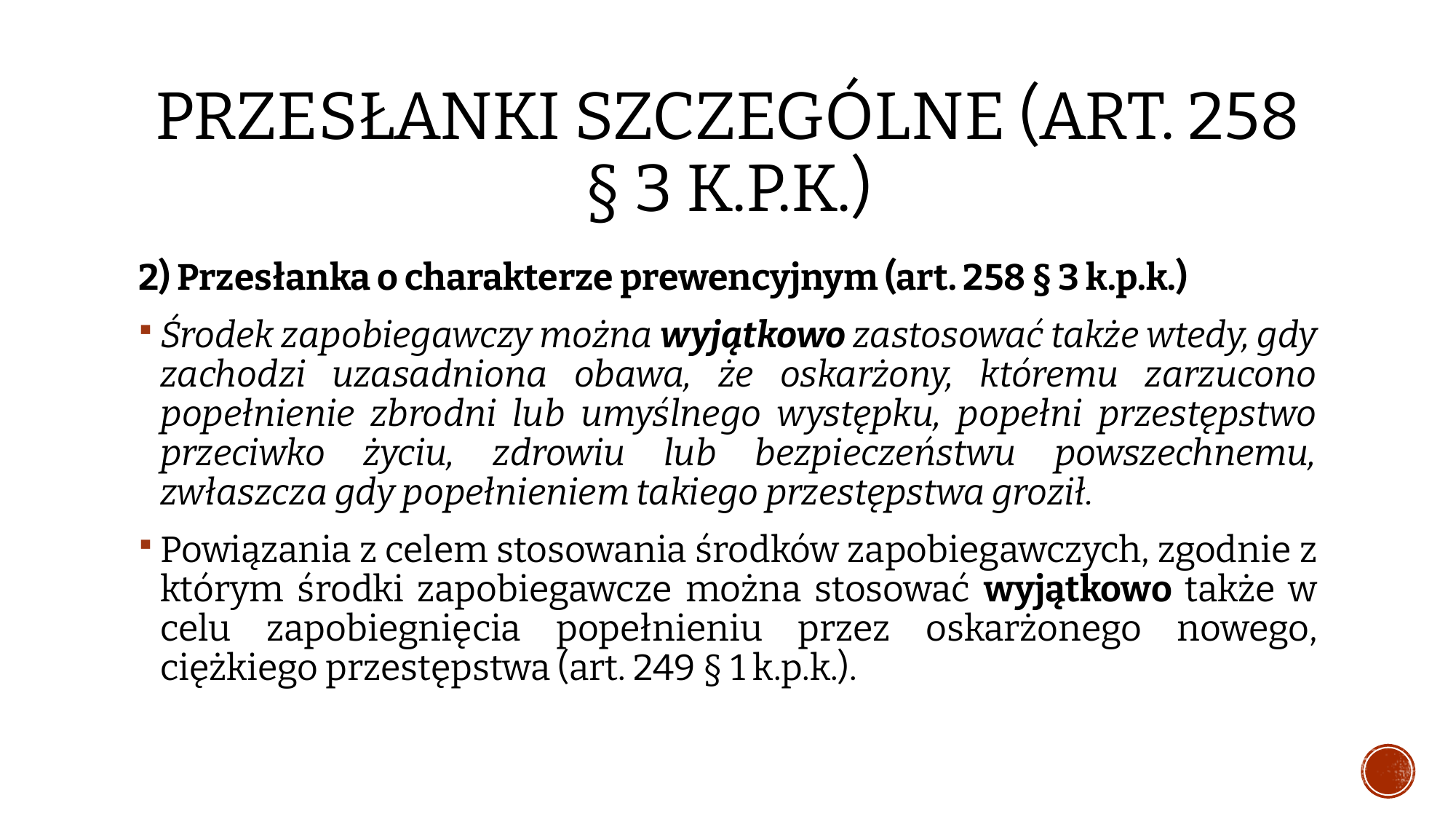

# Przesłanki szczególne (art. 258 § 3 k.p.k.)
2) Przesłanka o charakterze prewencyjnym (art. 258 § 3 k.p.k.)
Środek zapobiegawczy można wyjątkowo zastosować także wtedy, gdy zachodzi uzasadniona obawa, że oskarżony, któremu zarzucono popełnienie zbrodni lub umyślnego występku, popełni przestępstwo przeciwko życiu, zdrowiu lub bezpieczeństwu powszechnemu, zwłaszcza gdy popełnieniem takiego przestępstwa groził.
Powiązania z celem stosowania środków zapobiegawczych, zgodnie z którym środki zapobiegawcze można stosować wyjątkowo także w celu zapobiegnięcia popełnieniu przez oskarżonego nowego, ciężkiego przestępstwa (art. 249 § 1 k.p.k.).